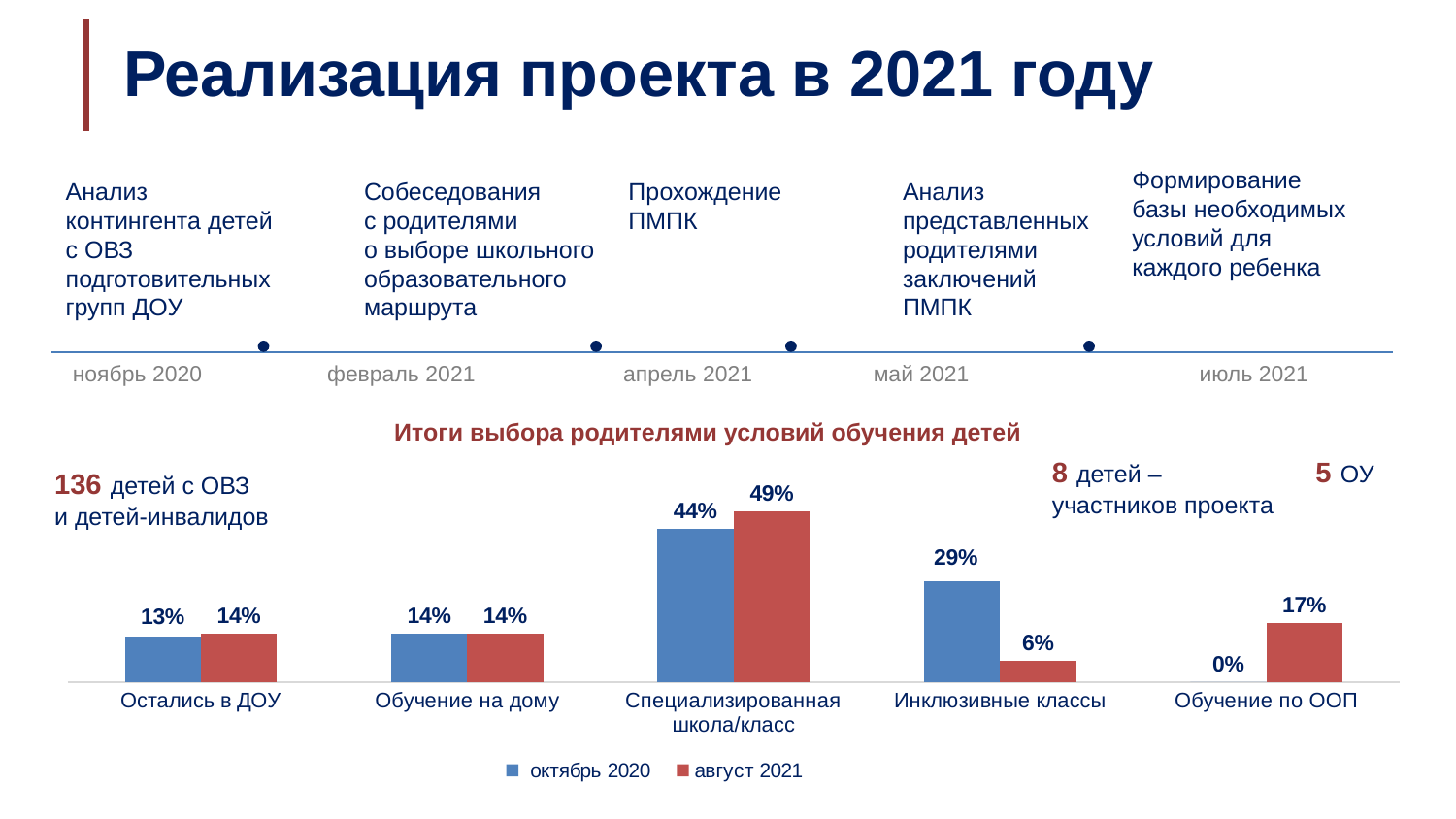

Реализация проекта в 2021 году
Формирование базы необходимых условий для каждого ребенка
Анализ контингента детей с ОВЗ подготовительных групп ДОУ
Собеседования
с родителями
о выборе школьного образовательного маршрута
Прохождение
ПМПК
Анализ представленных родителями заключений ПМПК

ноябрь 2020
февраль 2021
апрель 2021
май 2021
июль 2021
Итоги выбора родителями условий обучения детей
8 детей – участников проекта
5 ОУ
136 детей с ОВЗ
и детей-инвалидов

### Chart

| Category |  октябрь 2020 | август 2021 |
|---|---|---|
| Остались в ДОУ | 0.13 | 0.14 |
| Обучение на дому | 0.14 | 0.14 |
| Специализированная школа/класс | 0.44000000000000006 | 0.49000000000000005 |
| Инклюзивные классы | 0.29000000000000004 | 0.06000000000000001 |
| Обучение по ООП | 0.0 | 0.17 |